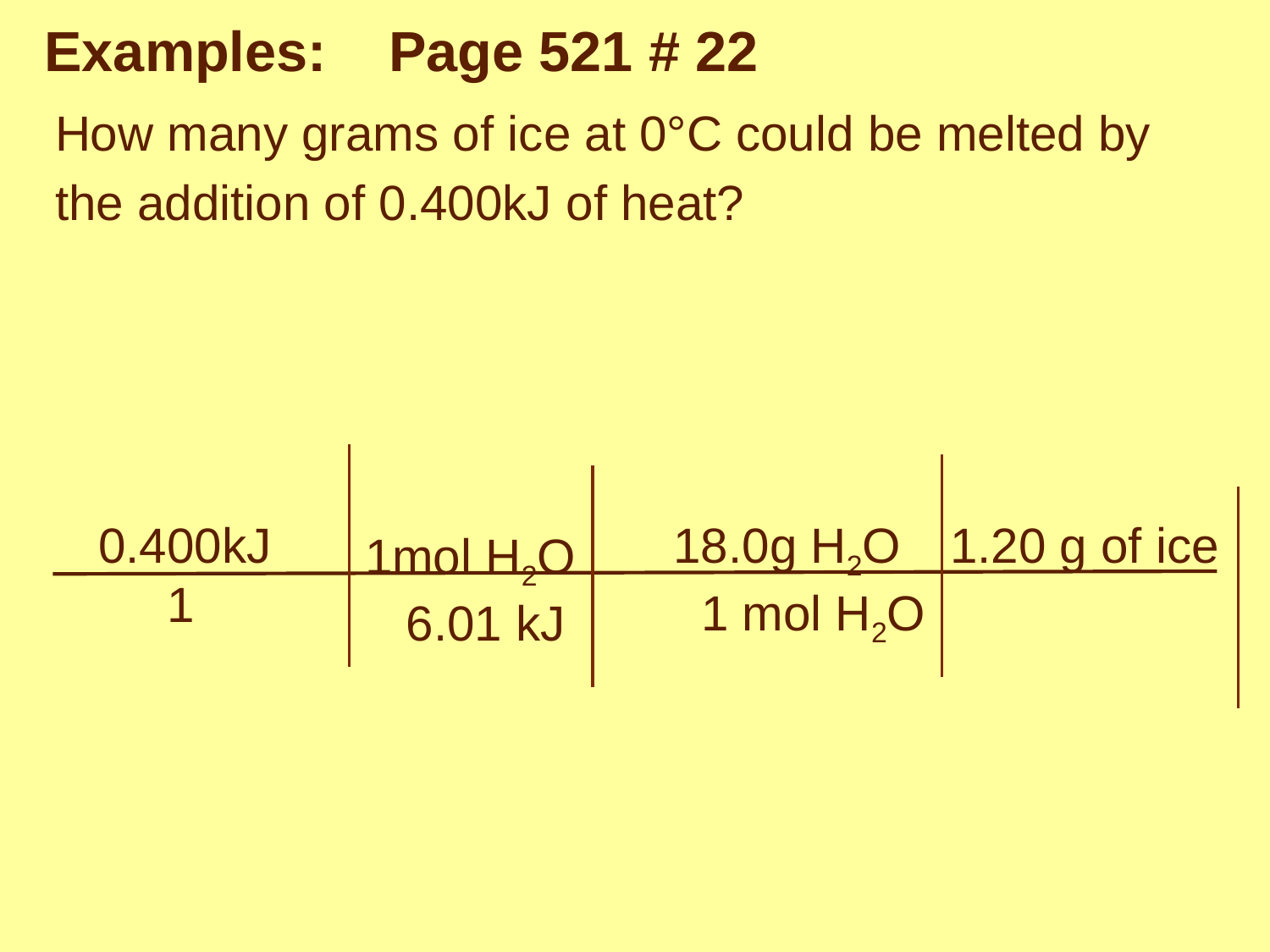

Examples:    Page 521 # 22
How many grams of ice at 0°C could be melted by
the addition of 0.400kJ of heat?
0.400kJ
     1
    18.0g H2O
      1 mol H2O
  1.20 g of ice
    1mol H2O
       6.01 kJ